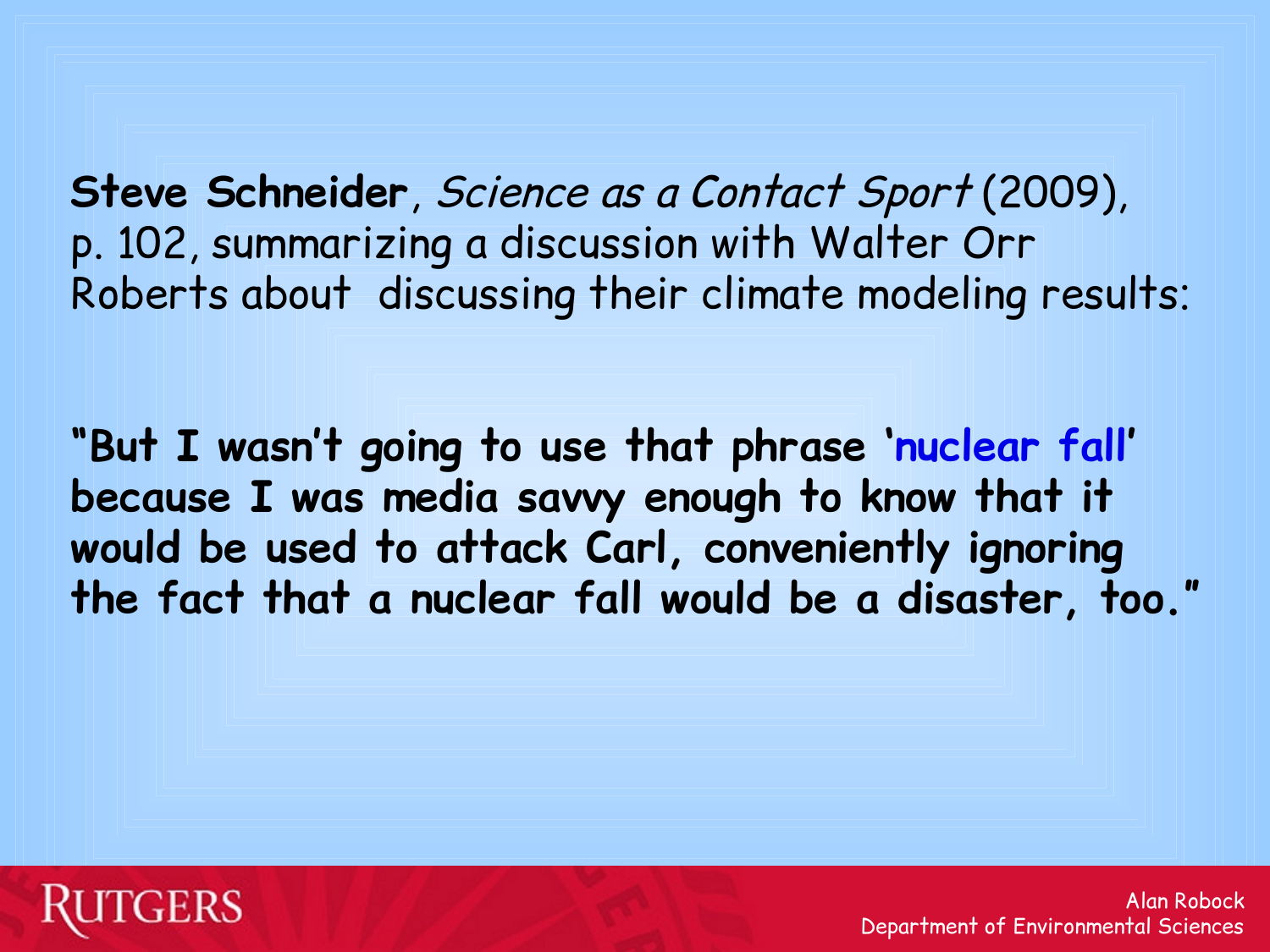

Steve Schneider, Science as a Contact Sport (2009),
p. 102, summarizing a discussion with Walter Orr Roberts about  discussing their climate modeling results:

“But I wasn’t going to use that phrase ‘nuclear fall’ because I was media savvy enough to know that it would be used to attack Carl, conveniently ignoring the fact that a nuclear fall would be a disaster, too.”